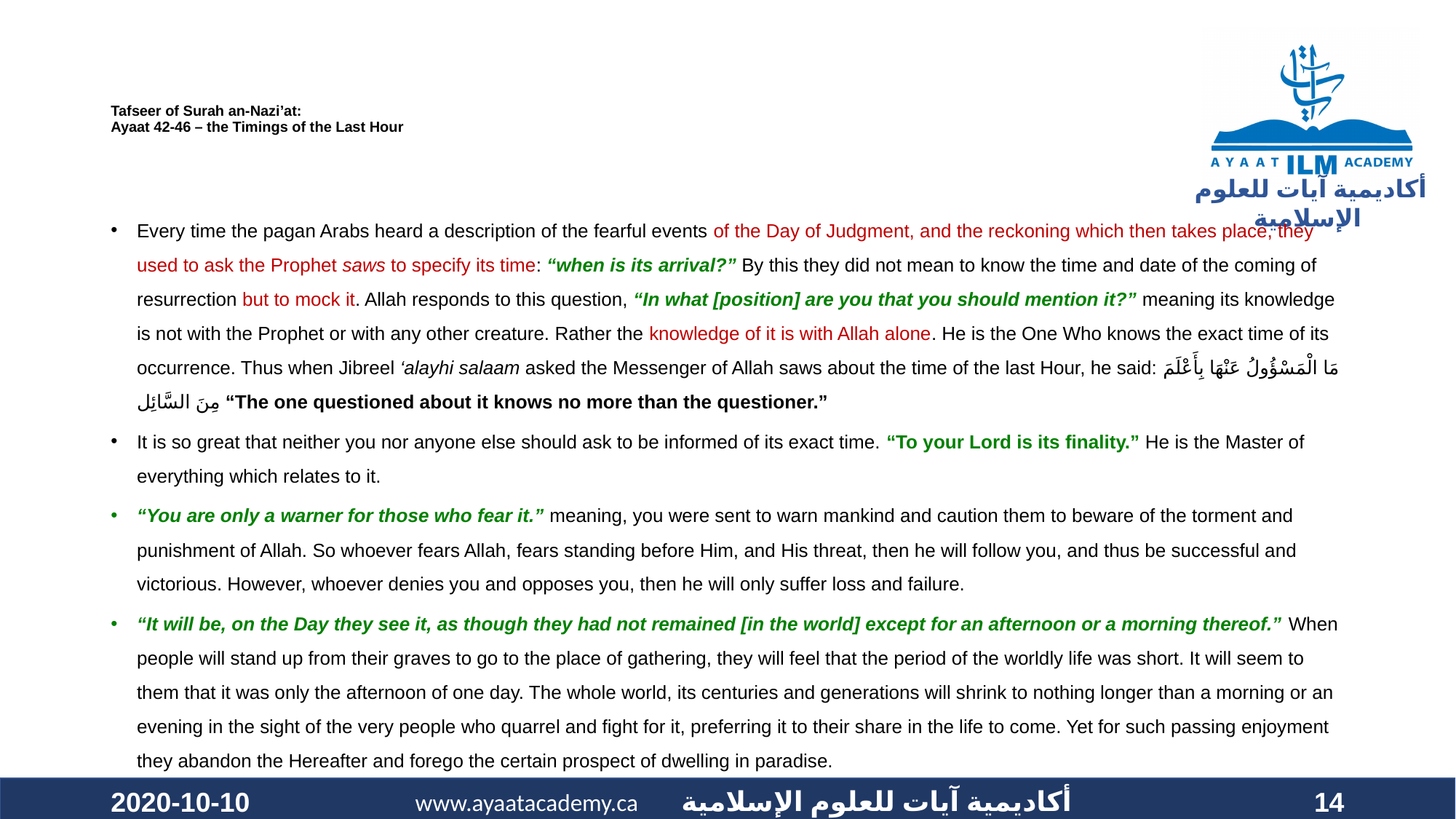

# Tafseer of Surah an-Nazi’at: Ayaat 42-46 – the Timings of the Last Hour
Every time the pagan Arabs heard a description of the fearful events of the Day of Judgment, and the reckoning which then takes place, they used to ask the Prophet saws to specify its time: “when is its arrival?” By this they did not mean to know the time and date of the coming of resurrection but to mock it. Allah responds to this question, “In what [position] are you that you should mention it?” meaning its knowledge is not with the Prophet or with any other creature. Rather the knowledge of it is with Allah alone. He is the One Who knows the exact time of its occurrence. Thus when Jibreel ‘alayhi salaam asked the Messenger of Allah saws about the time of the last Hour, he said: مَا الْمَسْؤُولُ عَنْهَا بِأَعْلَمَ مِنَ السَّائِل “The one questioned about it knows no more than the questioner.”
It is so great that neither you nor anyone else should ask to be informed of its exact time. “To your Lord is its finality.” He is the Master of everything which relates to it.
“You are only a warner for those who fear it.” meaning, you were sent to warn mankind and caution them to beware of the torment and punishment of Allah. So whoever fears Allah, fears standing before Him, and His threat, then he will follow you, and thus be successful and victorious. However, whoever denies you and opposes you, then he will only suffer loss and failure.
“It will be, on the Day they see it, as though they had not remained [in the world] except for an afternoon or a morning thereof.” When people will stand up from their graves to go to the place of gathering, they will feel that the period of the worldly life was short. It will seem to them that it was only the afternoon of one day. The whole world, its centuries and generations will shrink to nothing longer than a morning or an evening in the sight of the very people who quarrel and fight for it, preferring it to their share in the life to come. Yet for such passing enjoyment they abandon the Hereafter and forego the certain prospect of dwelling in paradise.

2020-10-10
14